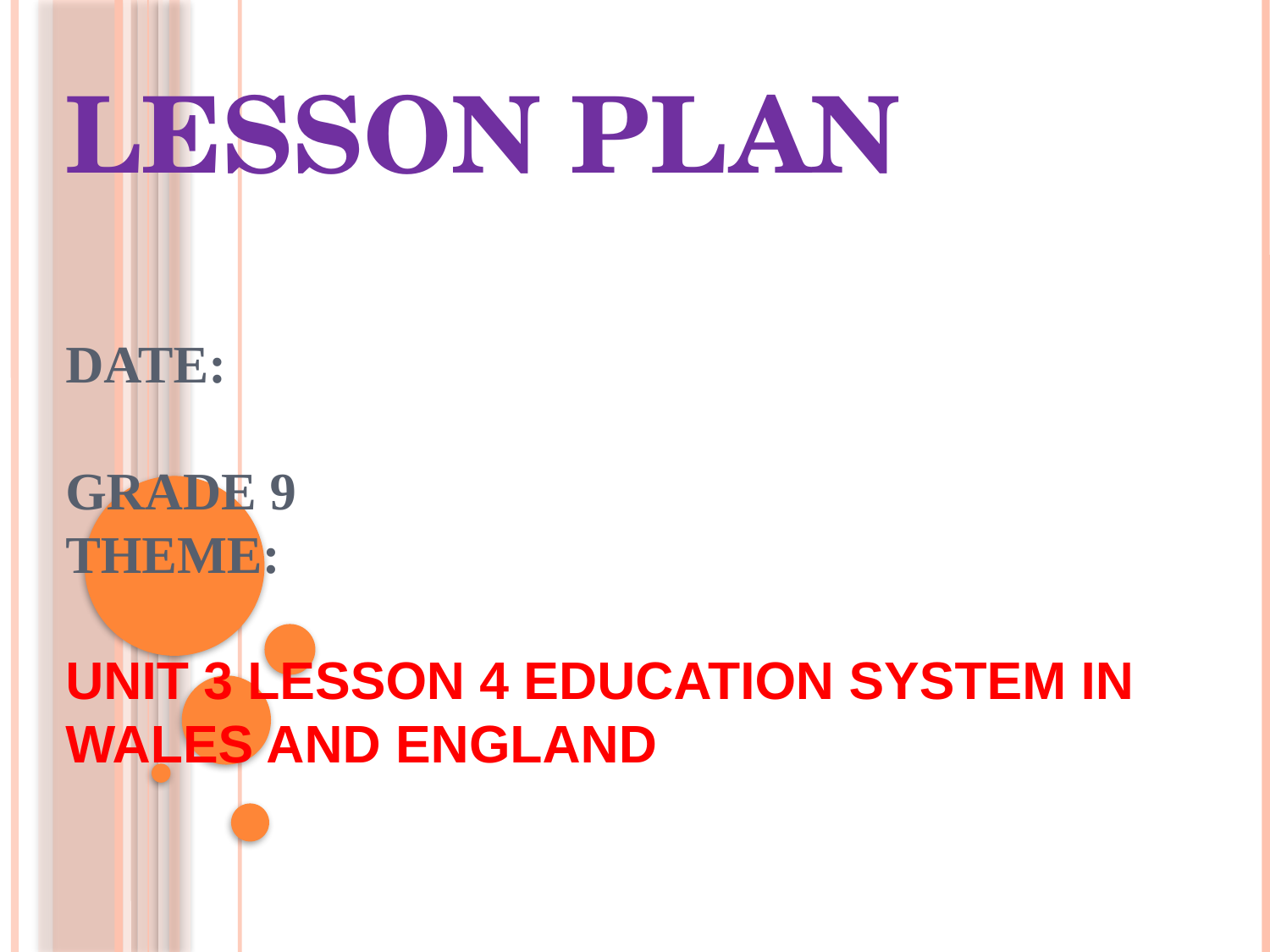

# Lesson Plan Date: Grade 9 Theme: Unit 3 Lesson 4 Education System in Wales and England